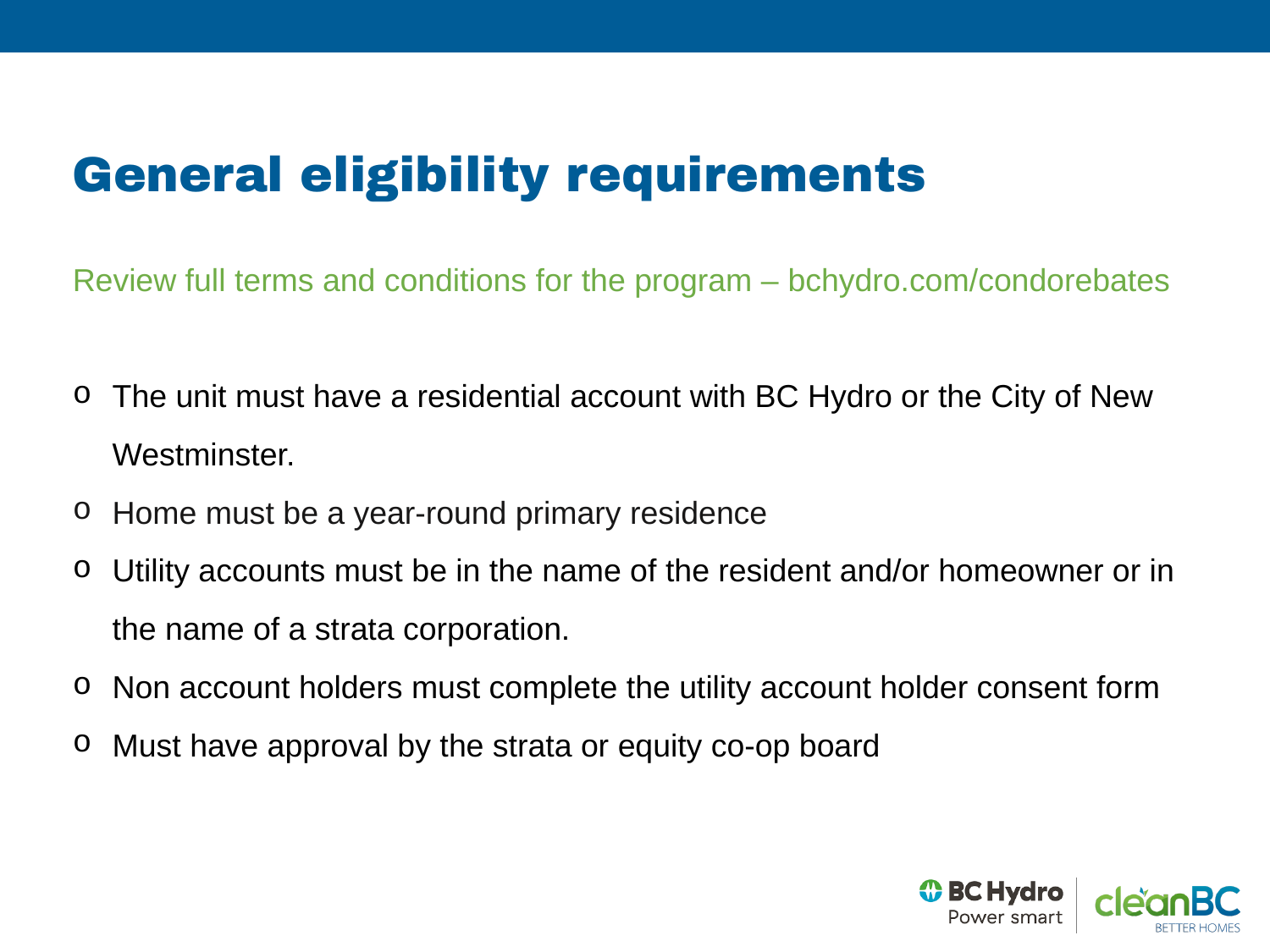

General eligibility requirements
Review full terms and conditions for the program – bchydro.com/condorebates

The unit must have a residential account with BC Hydro or the City of New Westminster.
Home must be a year-round primary residence
Utility accounts must be in the name of the resident and/or homeowner or in the name of a strata corporation.
Non account holders must complete the utility account holder consent form
Must have approval by the strata or equity co-op board